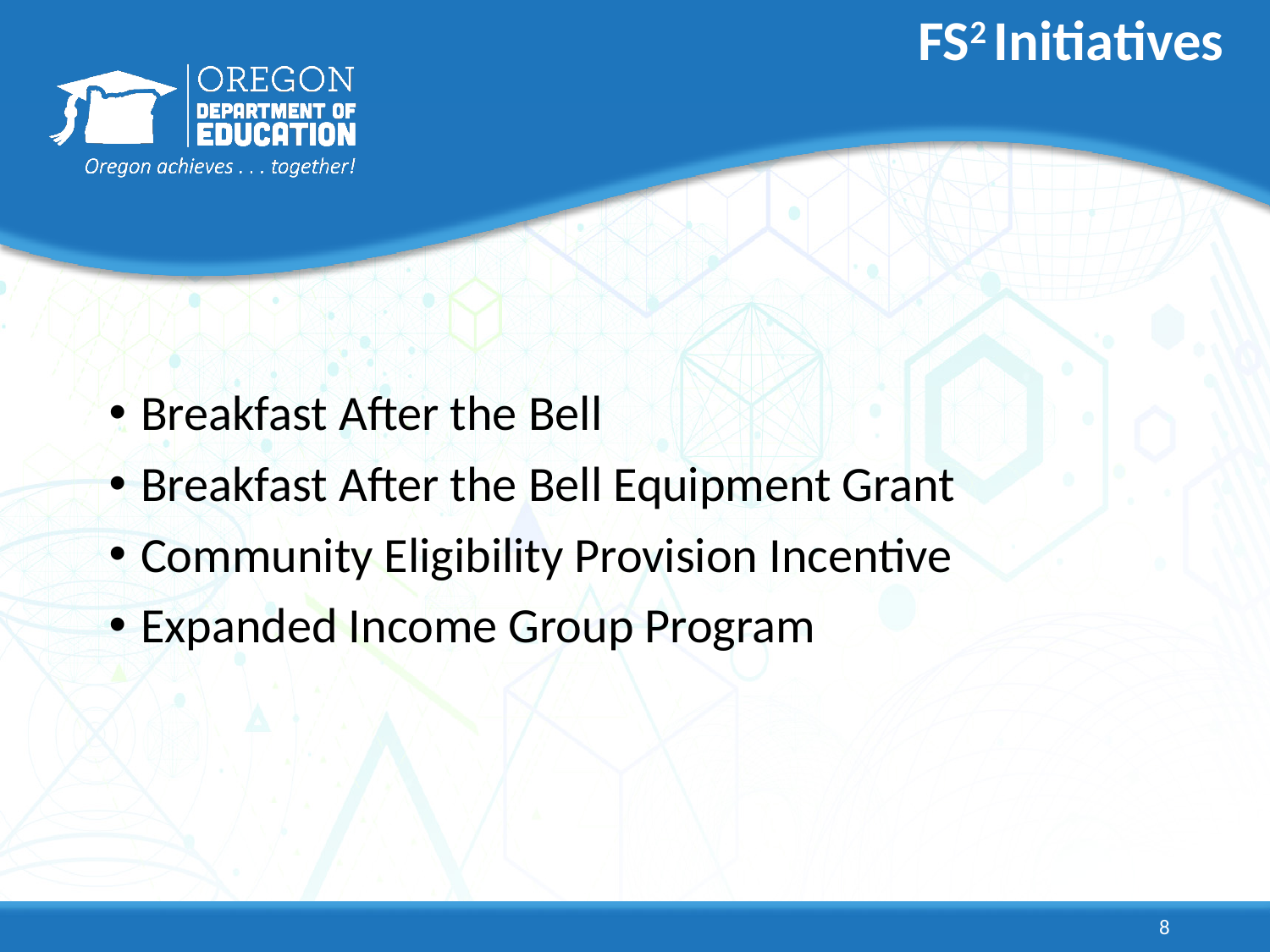

# FS2 Initiatives
Breakfast After the Bell
Breakfast After the Bell Equipment Grant
Community Eligibility Provision Incentive
Expanded Income Group Program
8